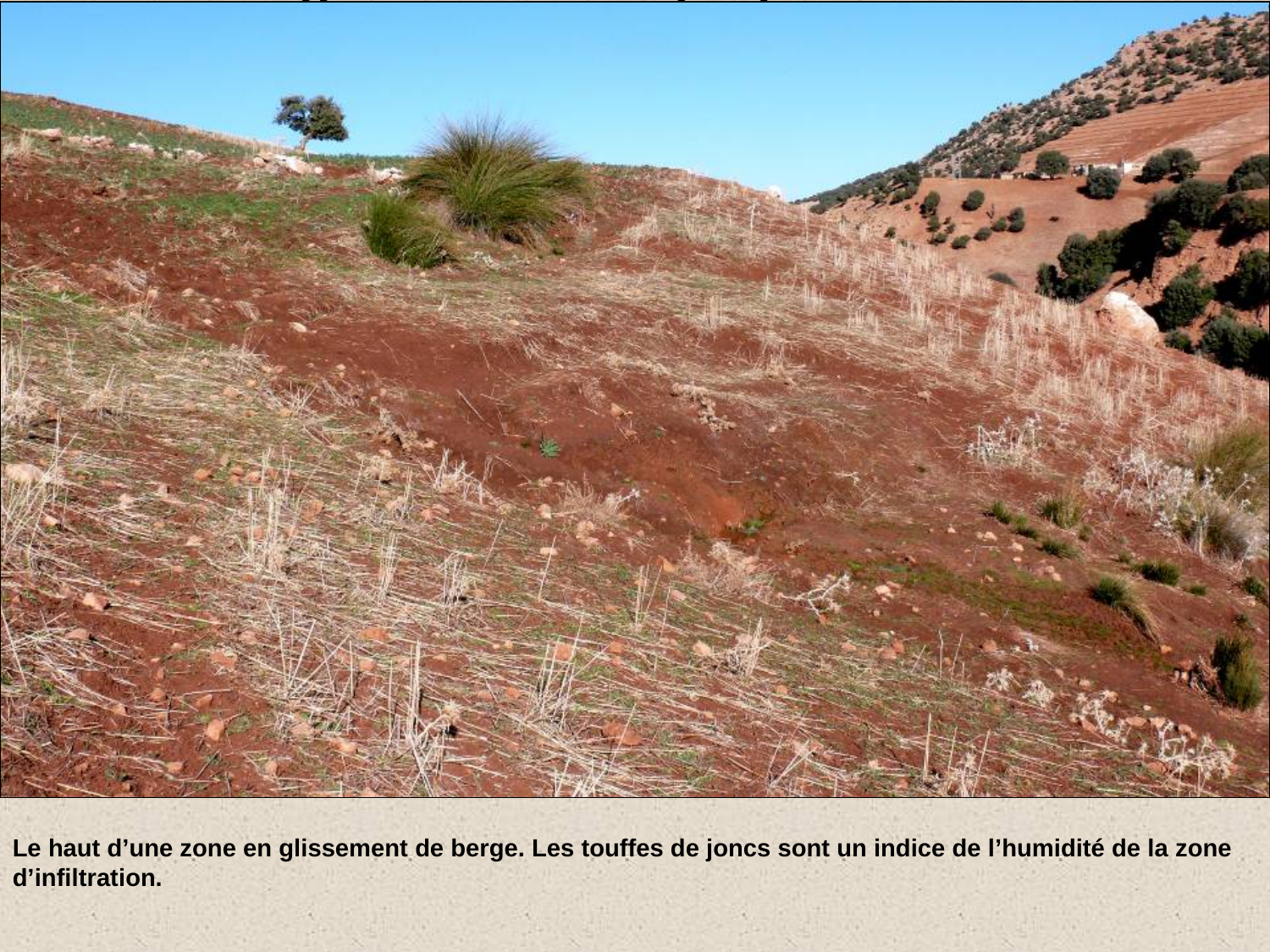

# Photo 3/7. Le haut d’une zone en glissement de berge. Les touffes de joncs sont un indice de l’humidité de la zone d’infiltration.
Le haut d’une zone en glissement de berge. Les touffes de joncs sont un indice de l’humidité de la zone d’infiltration.